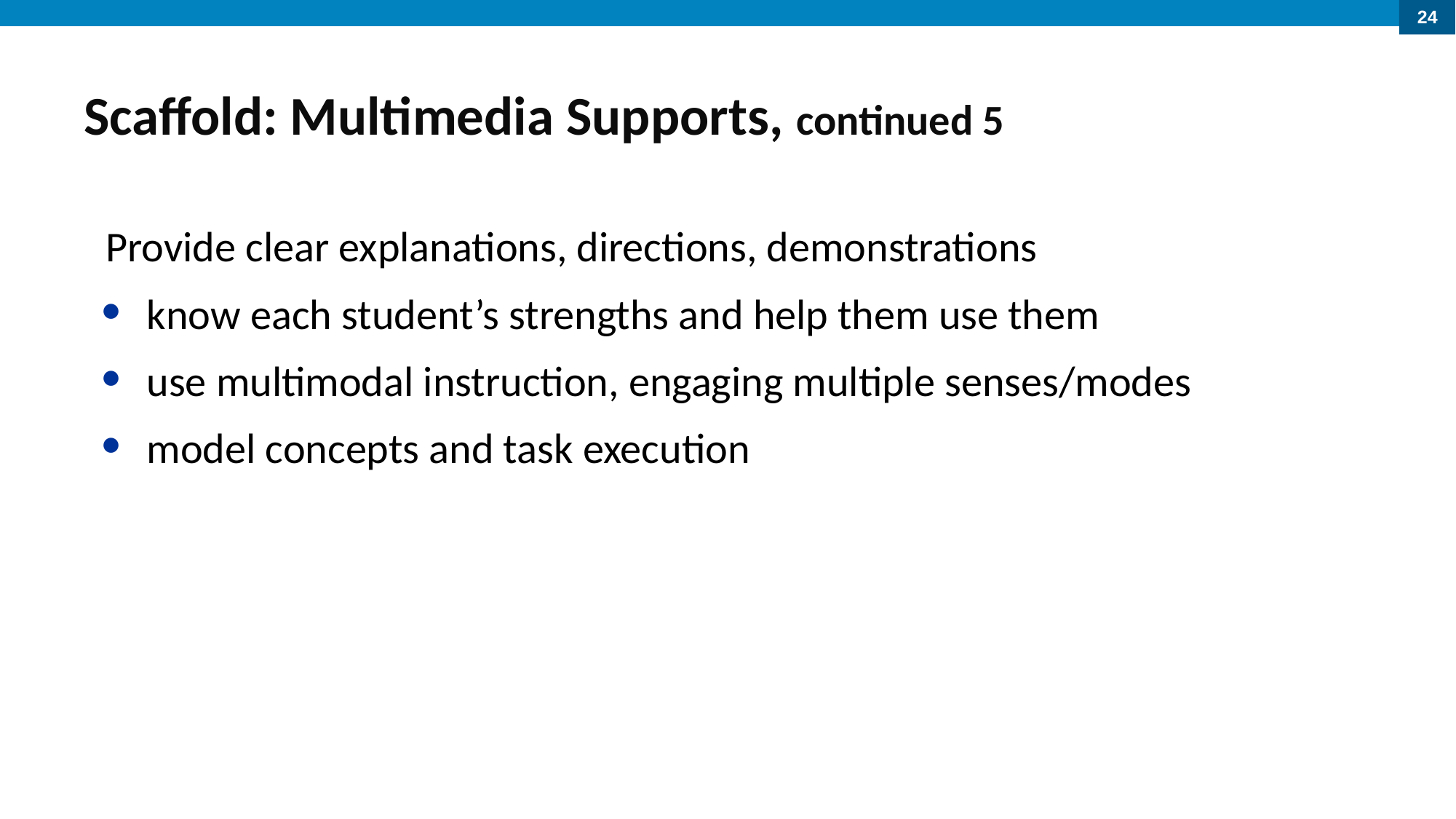

24
# Scaffold: Multimedia Supports, continued 5
Provide clear explanations, directions, demonstrations
know each student’s strengths and help them use them
use multimodal instruction, engaging multiple senses/modes
model concepts and task execution